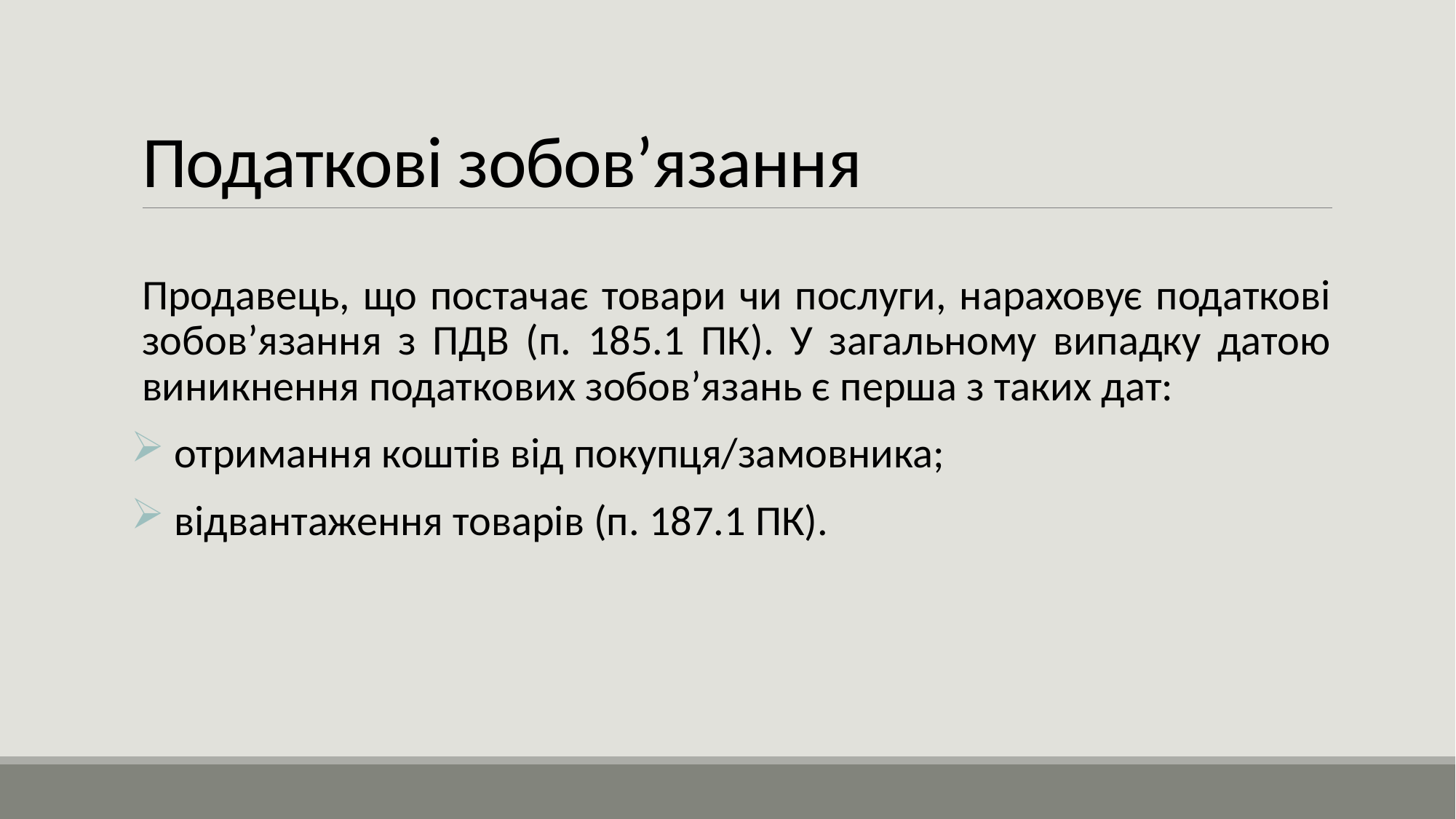

# Податкові зобов’язання
Продавець, що постачає товари чи послуги, нараховує податкові зобов’язання з ПДВ (п. 185.1 ПК). У загальному випадку датою виникнення податкових зобов’язань є перша з таких дат:
 отримання коштів від покупця/замовника;
 відвантаження товарів (п. 187.1 ПК).